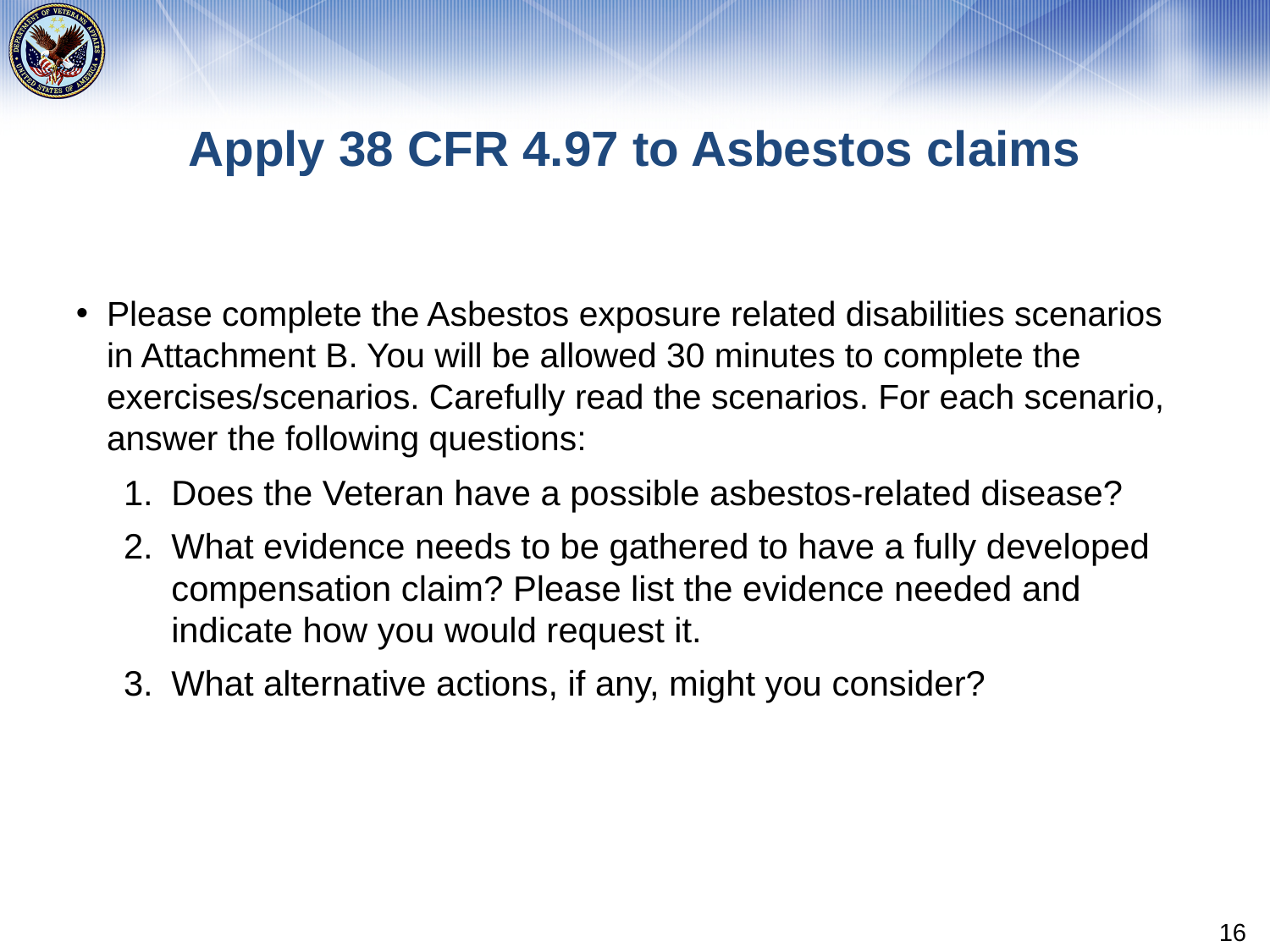

# Apply 38 CFR 4.97 to Asbestos claims
Please complete the Asbestos exposure related disabilities scenarios in Attachment B. You will be allowed 30 minutes to complete the exercises/scenarios. Carefully read the scenarios. For each scenario, answer the following questions:
Does the Veteran have a possible asbestos-related disease?
What evidence needs to be gathered to have a fully developed compensation claim? Please list the evidence needed and indicate how you would request it.
What alternative actions, if any, might you consider?
16